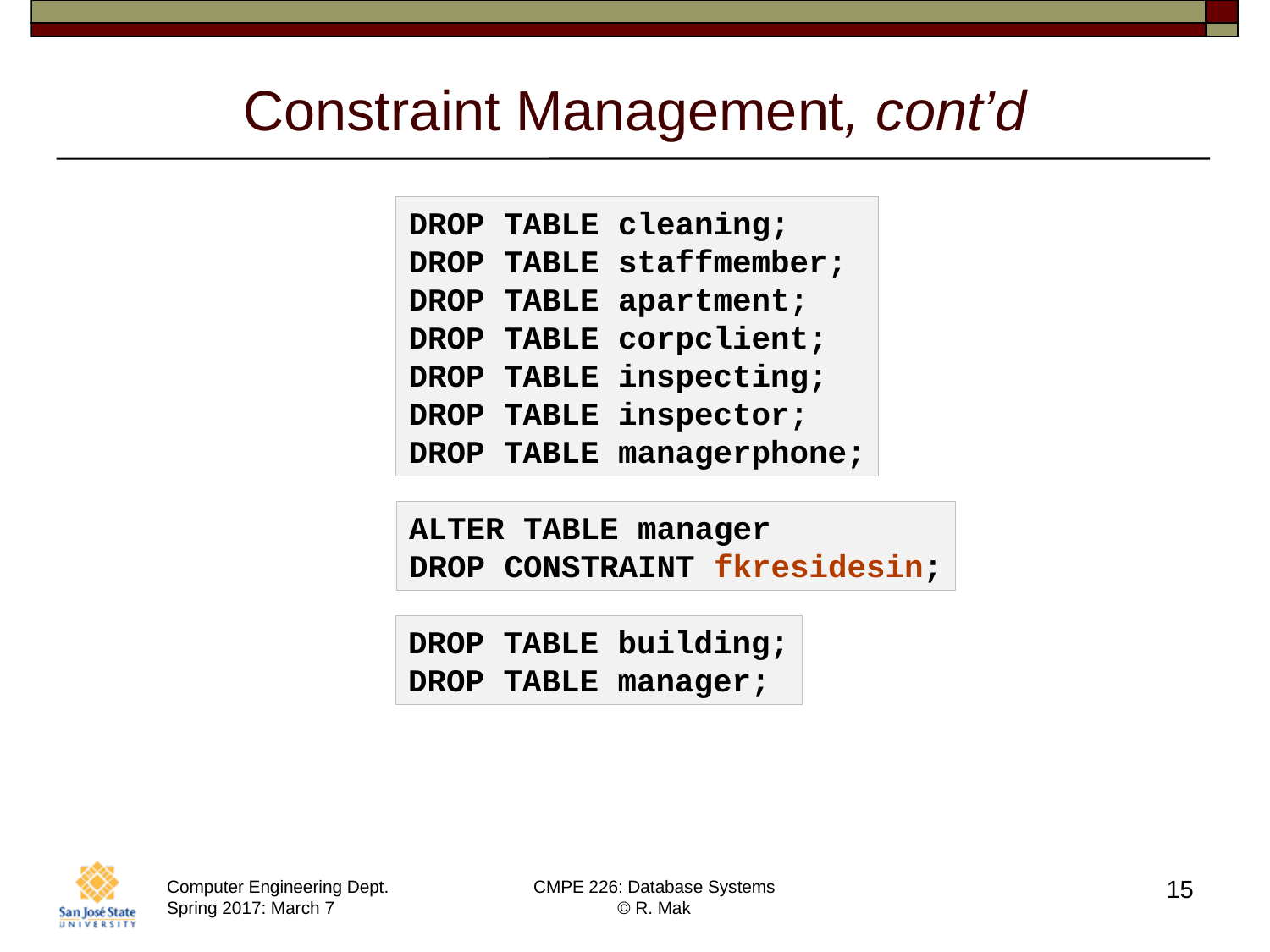

# Constraint Management, cont’d
DROP TABLE cleaning;
DROP TABLE staffmember;
DROP TABLE apartment;
DROP TABLE corpclient;
DROP TABLE inspecting;
DROP TABLE inspector;
DROP TABLE managerphone;
ALTER TABLE manager
DROP CONSTRAINT fkresidesin;
DROP TABLE building;
DROP TABLE manager;
15